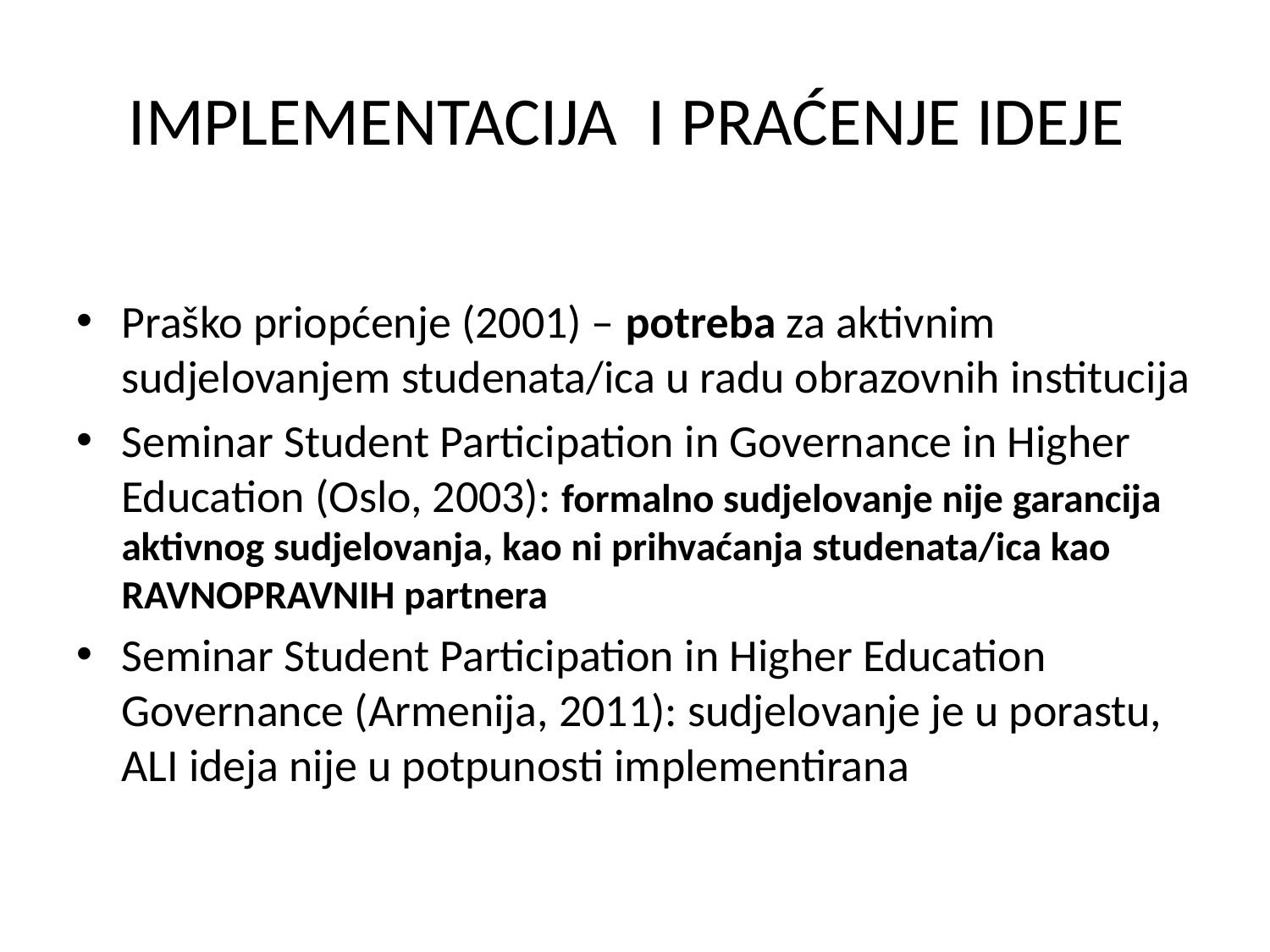

# IMPLEMENTACIJA  I PRAĆENJE IDEJE

Praško priopćenje (2001) – potreba za aktivnim sudjelovanjem studenata/ica u radu obrazovnih institucija
Seminar Student Participation in Governance in Higher Education (Oslo, 2003): formalno sudjelovanje nije garancija aktivnog sudjelovanja, kao ni prihvaćanja studenata/ica kao RAVNOPRAVNIH partnera
Seminar Student Participation in Higher Education Governance (Armenija, 2011): sudjelovanje je u porastu, ALI ideja nije u potpunosti implementirana